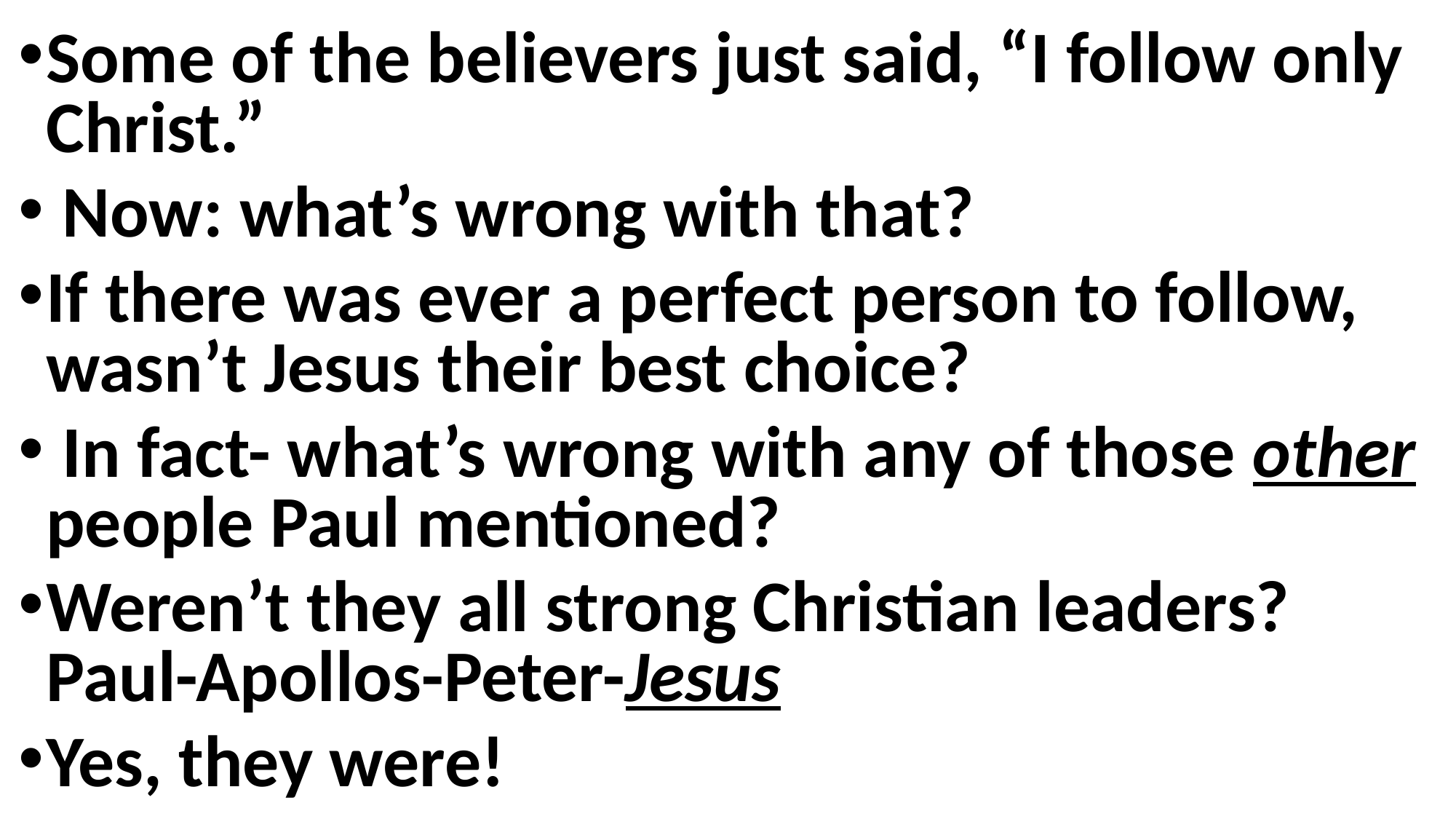

Some of the believers just said, “I follow only Christ.”
 Now: what’s wrong with that?
If there was ever a perfect person to follow, wasn’t Jesus their best choice?
 In fact- what’s wrong with any of those other people Paul mentioned?
Weren’t they all strong Christian leaders? Paul-Apollos-Peter-Jesus
Yes, they were!